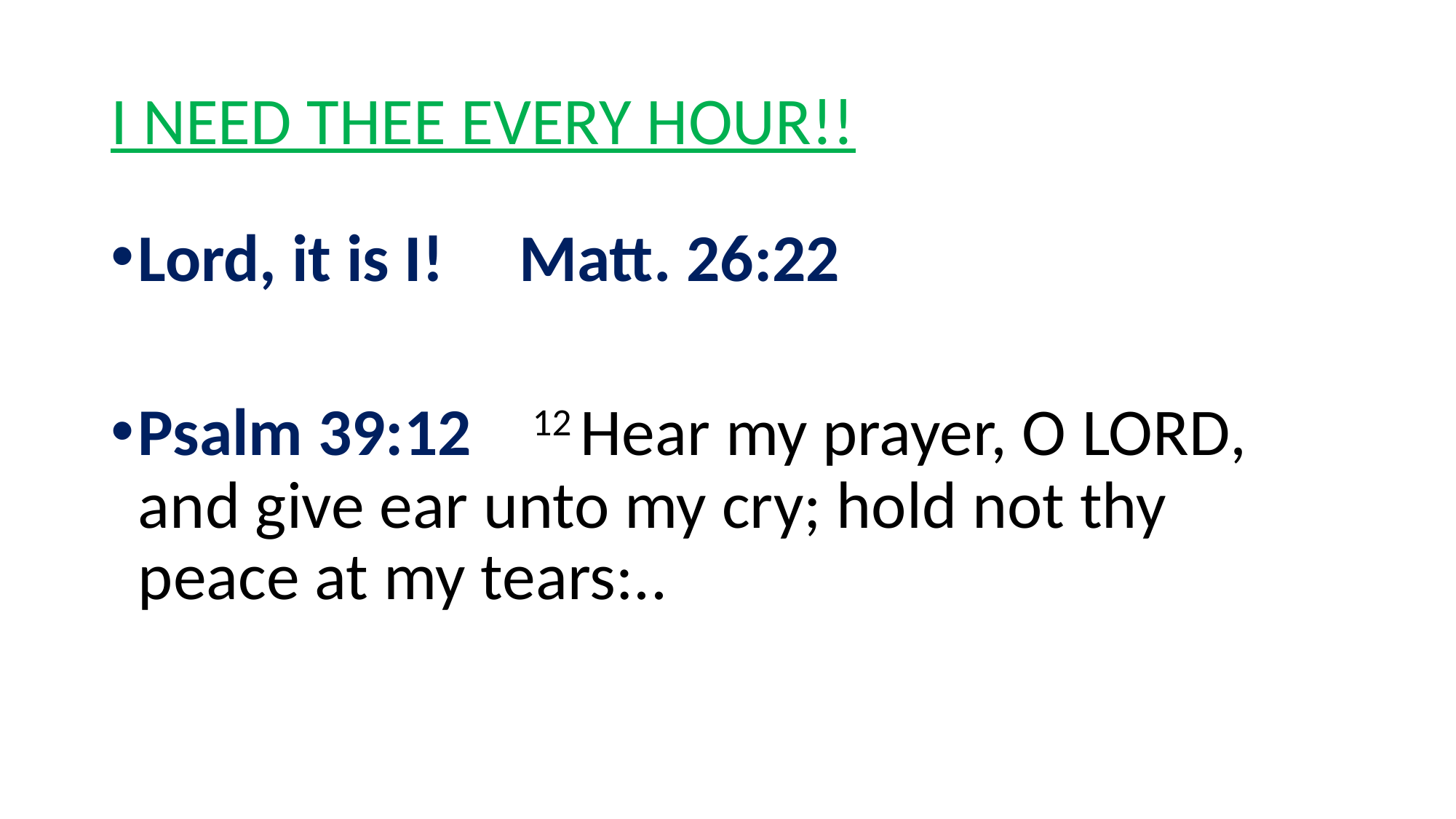

# I NEED THEE EVERY HOUR!!
Lord, it is I!     Matt. 26:22

Psalm 39:12    12 Hear my prayer, O Lord, and give ear unto my cry; hold not thy peace at my tears:..